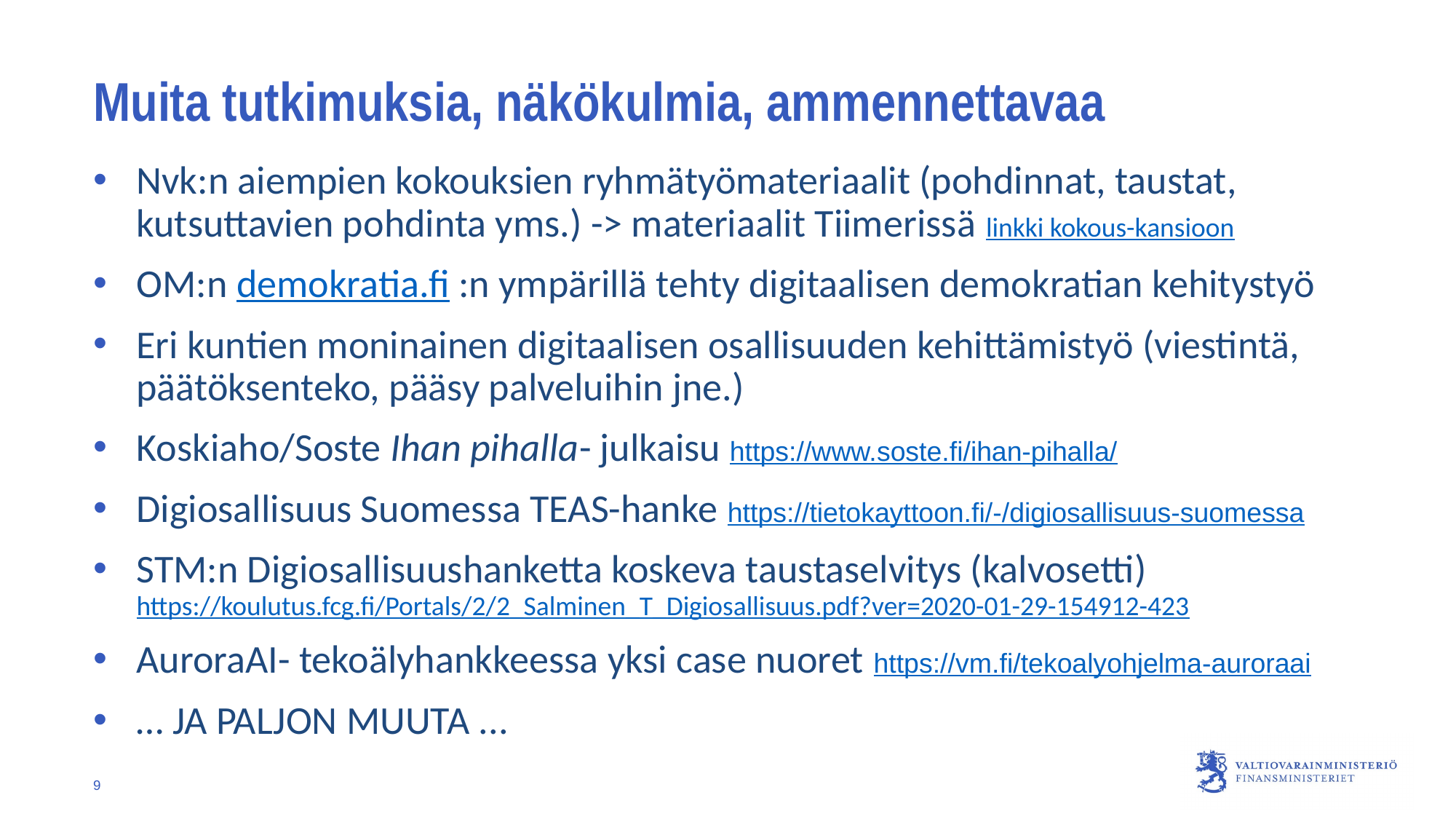

# Muita tutkimuksia, näkökulmia, ammennettavaa
Nvk:n aiempien kokouksien ryhmätyömateriaalit (pohdinnat, taustat, kutsuttavien pohdinta yms.) -> materiaalit Tiimerissä linkki kokous-kansioon
OM:n demokratia.fi :n ympärillä tehty digitaalisen demokratian kehitystyö
Eri kuntien moninainen digitaalisen osallisuuden kehittämistyö (viestintä, päätöksenteko, pääsy palveluihin jne.)
Koskiaho/Soste Ihan pihalla- julkaisu https://www.soste.fi/ihan-pihalla/
Digiosallisuus Suomessa TEAS-hanke https://tietokayttoon.fi/-/digiosallisuus-suomessa
STM:n Digiosallisuushanketta koskeva taustaselvitys (kalvosetti) https://koulutus.fcg.fi/Portals/2/2_Salminen_T_Digiosallisuus.pdf?ver=2020-01-29-154912-423
AuroraAI- tekoälyhankkeessa yksi case nuoret https://vm.fi/tekoalyohjelma-auroraai
… JA PALJON MUUTA ...
9